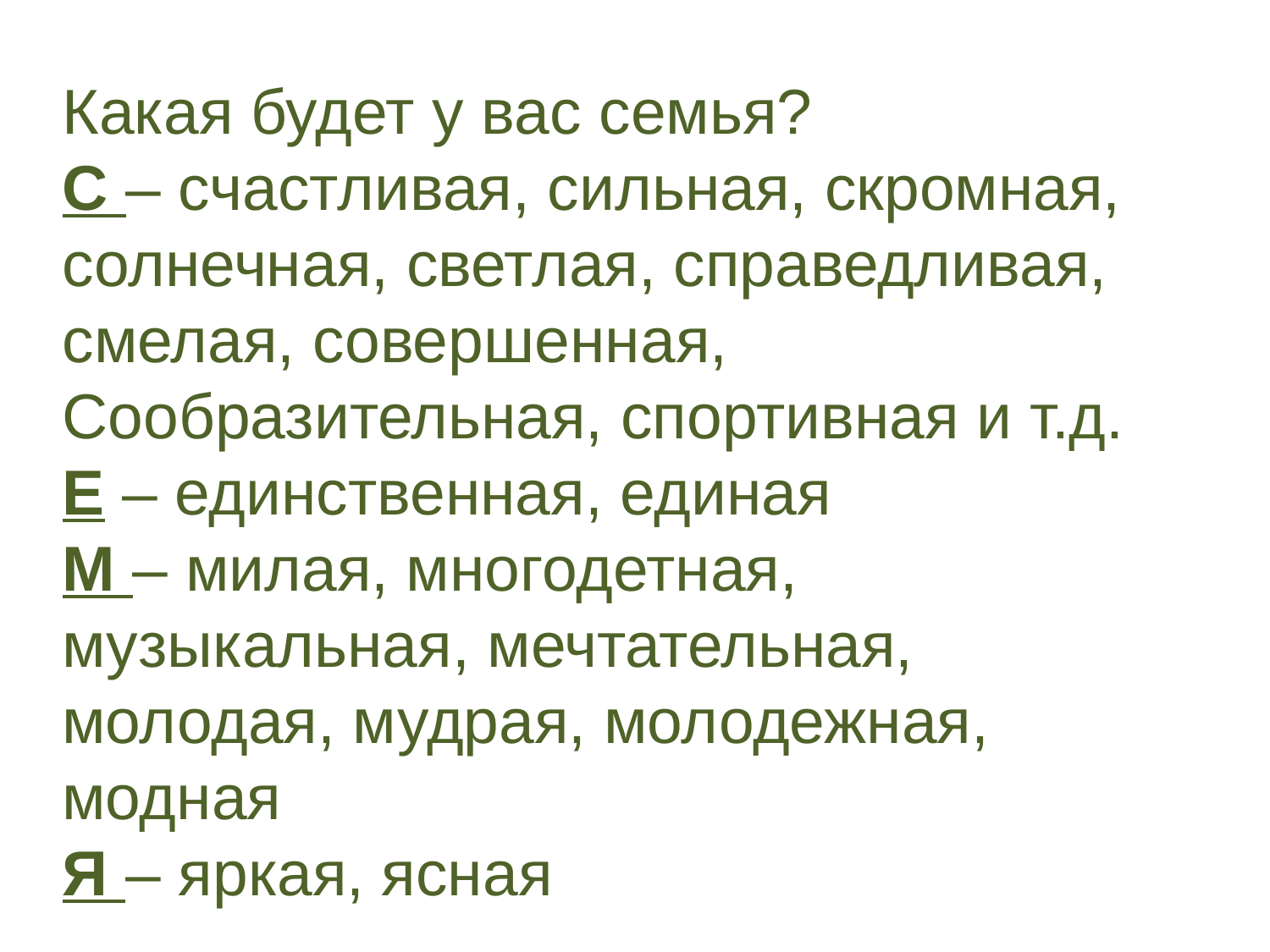

Какая будет у вас семья?
С – счастливая, сильная, скромная, солнечная, светлая, справедливая, смелая, совершенная,
Сообразительная, спортивная и т.д.
Е – единственная, единая
М – милая, многодетная, музыкальная, мечтательная, молодая, мудрая, молодежная, модная
Я – яркая, ясная